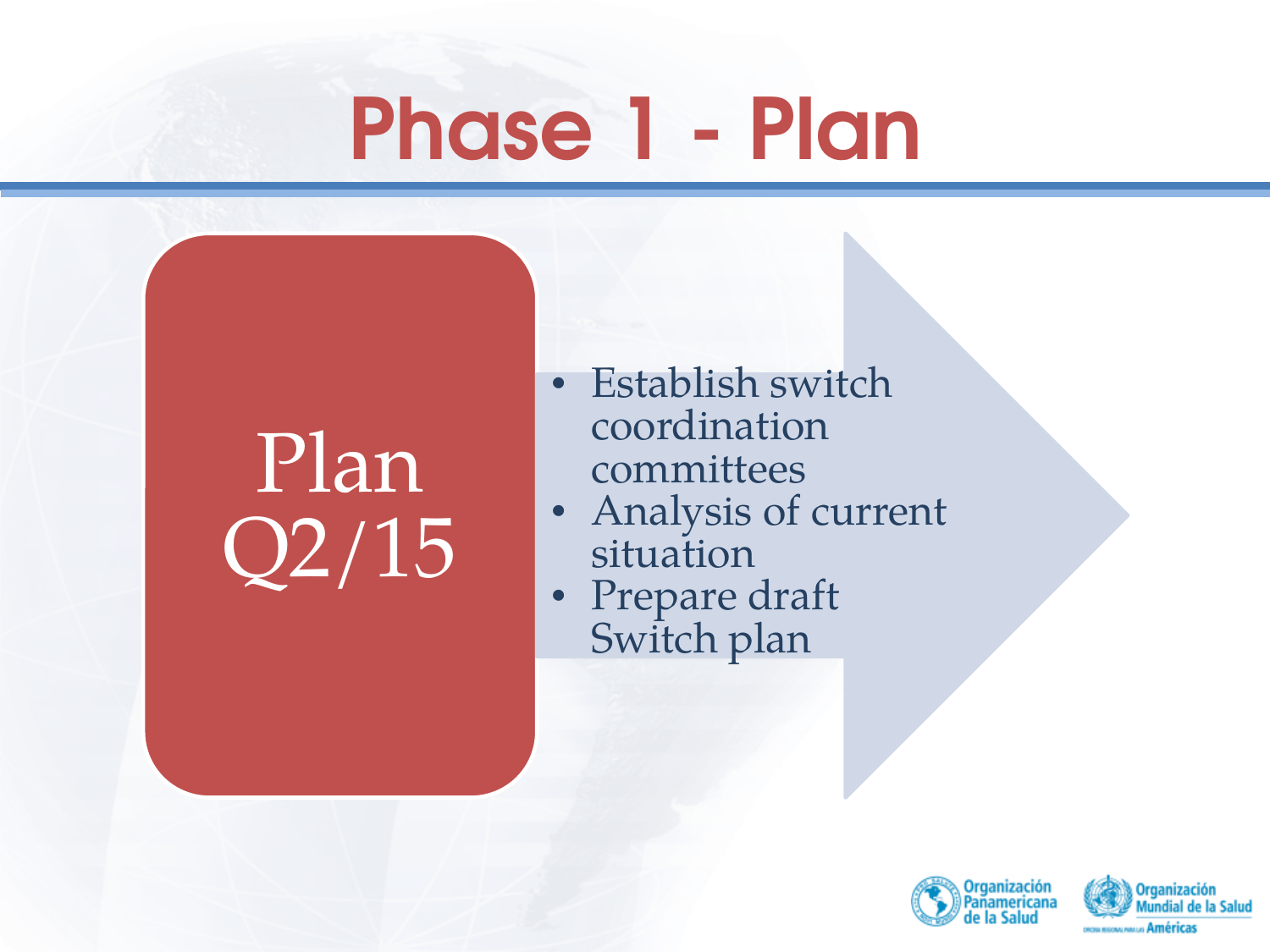

# Phase 1 - Plan
Plan
Q2/15
Establish switch coordination committees
Analysis of current situation
Prepare draft Switch plan